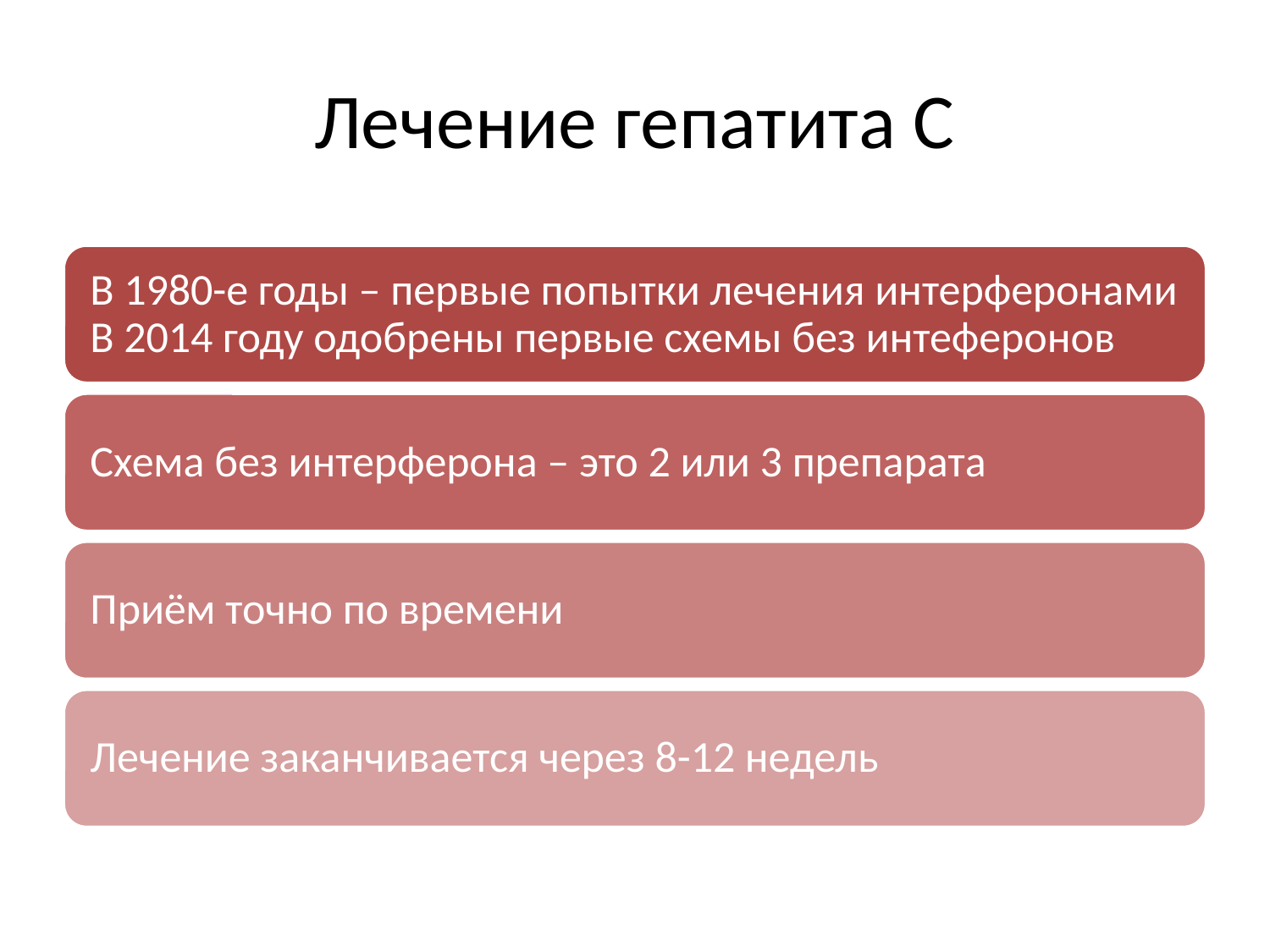

# Лечение гепатита С
В 1980-е годы – первые попытки лечения интерферонами
В 2014 году одобрены первые схемы без интеферонов
Схема без интерферона – это 2 или 3 препарата
Приём точно по времени
Лечение заканчивается через 8-12 недель